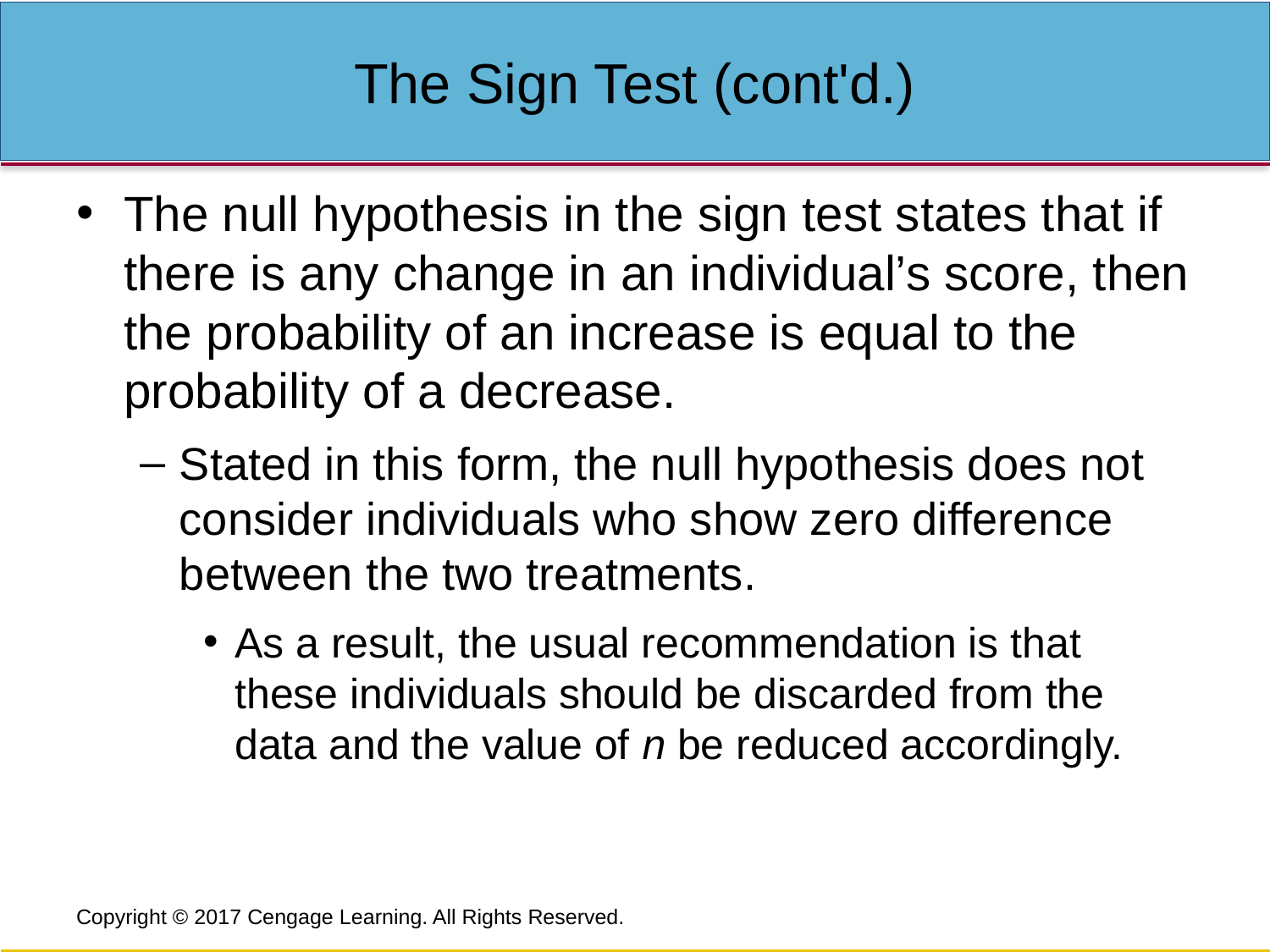

# The Sign Test (cont'd.)
The null hypothesis in the sign test states that if there is any change in an individual’s score, then the probability of an increase is equal to the probability of a decrease.
Stated in this form, the null hypothesis does not consider individuals who show zero difference between the two treatments.
As a result, the usual recommendation is that these individuals should be discarded from the data and the value of n be reduced accordingly.
Copyright © 2017 Cengage Learning. All Rights Reserved.